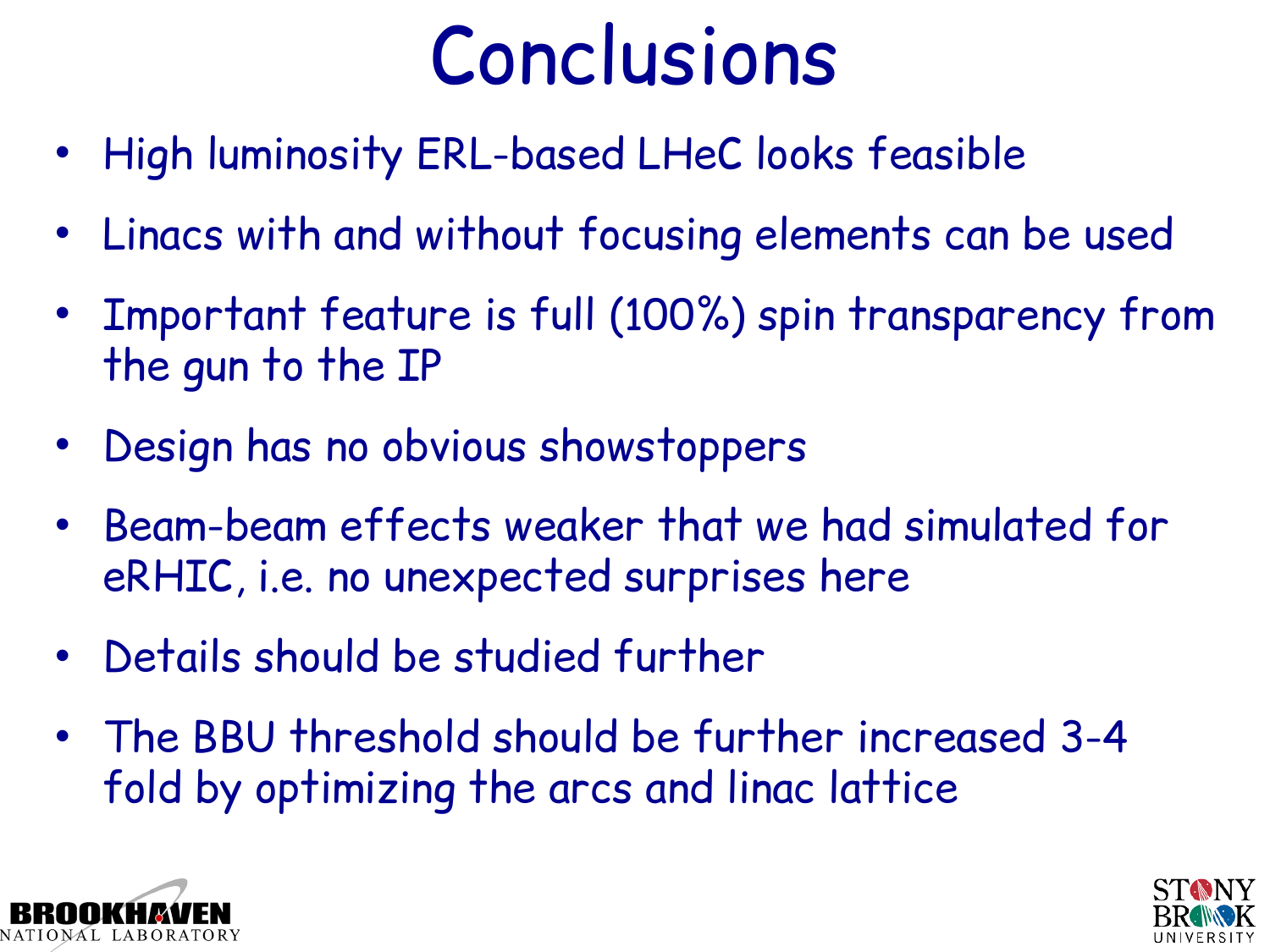

# Conclusions
High luminosity ERL-based LHeC looks feasible
Linacs with and without focusing elements can be used
Important feature is full (100%) spin transparency from the gun to the IP
Design has no obvious showstoppers
Beam-beam effects weaker that we had simulated for eRHIC, i.e. no unexpected surprises here
Details should be studied further
The BBU threshold should be further increased 3-4 fold by optimizing the arcs and linac lattice